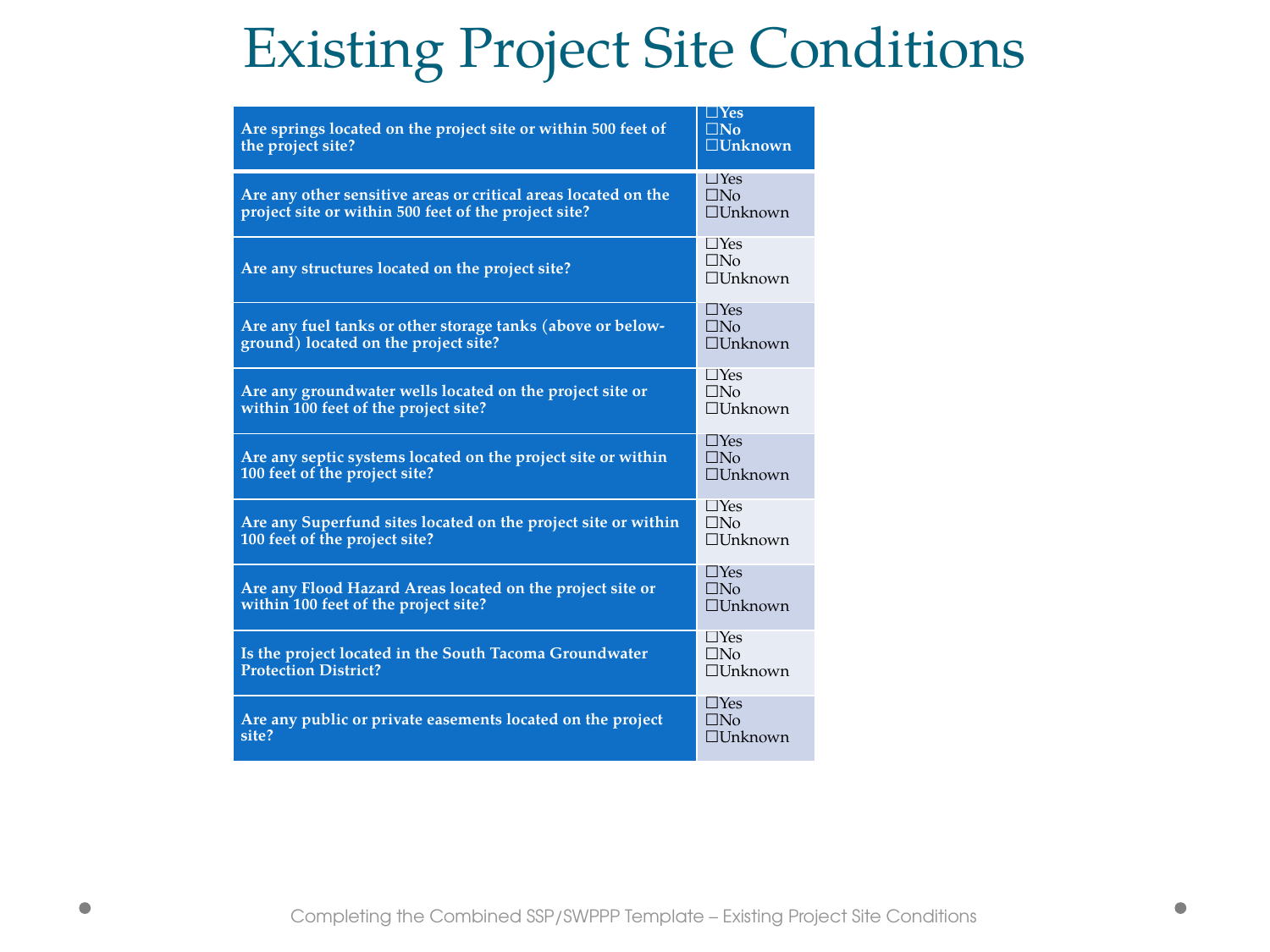

# Existing Project Site Conditions
| Are springs located on the project site or within 500 feet of the project site? | ☐Yes ☐No ☐Unknown |
| --- | --- |
| Are any other sensitive areas or critical areas located on the project site or within 500 feet of the project site? | ☐Yes ☐No ☐Unknown |
| Are any structures located on the project site? | ☐Yes ☐No ☐Unknown |
| Are any fuel tanks or other storage tanks (above or below-ground) located on the project site? | ☐Yes ☐No ☐Unknown |
| Are any groundwater wells located on the project site or within 100 feet of the project site? | ☐Yes ☐No ☐Unknown |
| Are any septic systems located on the project site or within 100 feet of the project site? | ☐Yes ☐No ☐Unknown |
| Are any Superfund sites located on the project site or within 100 feet of the project site? | ☐Yes ☐No ☐Unknown |
| Are any Flood Hazard Areas located on the project site or within 100 feet of the project site? | ☐Yes ☐No ☐Unknown |
| Is the project located in the South Tacoma Groundwater Protection District? | ☐Yes ☐No ☐Unknown |
| Are any public or private easements located on the project site? | ☐Yes ☐No ☐Unknown |
Completing the Combined SSP/SWPPP Template – Existing Project Site Conditions